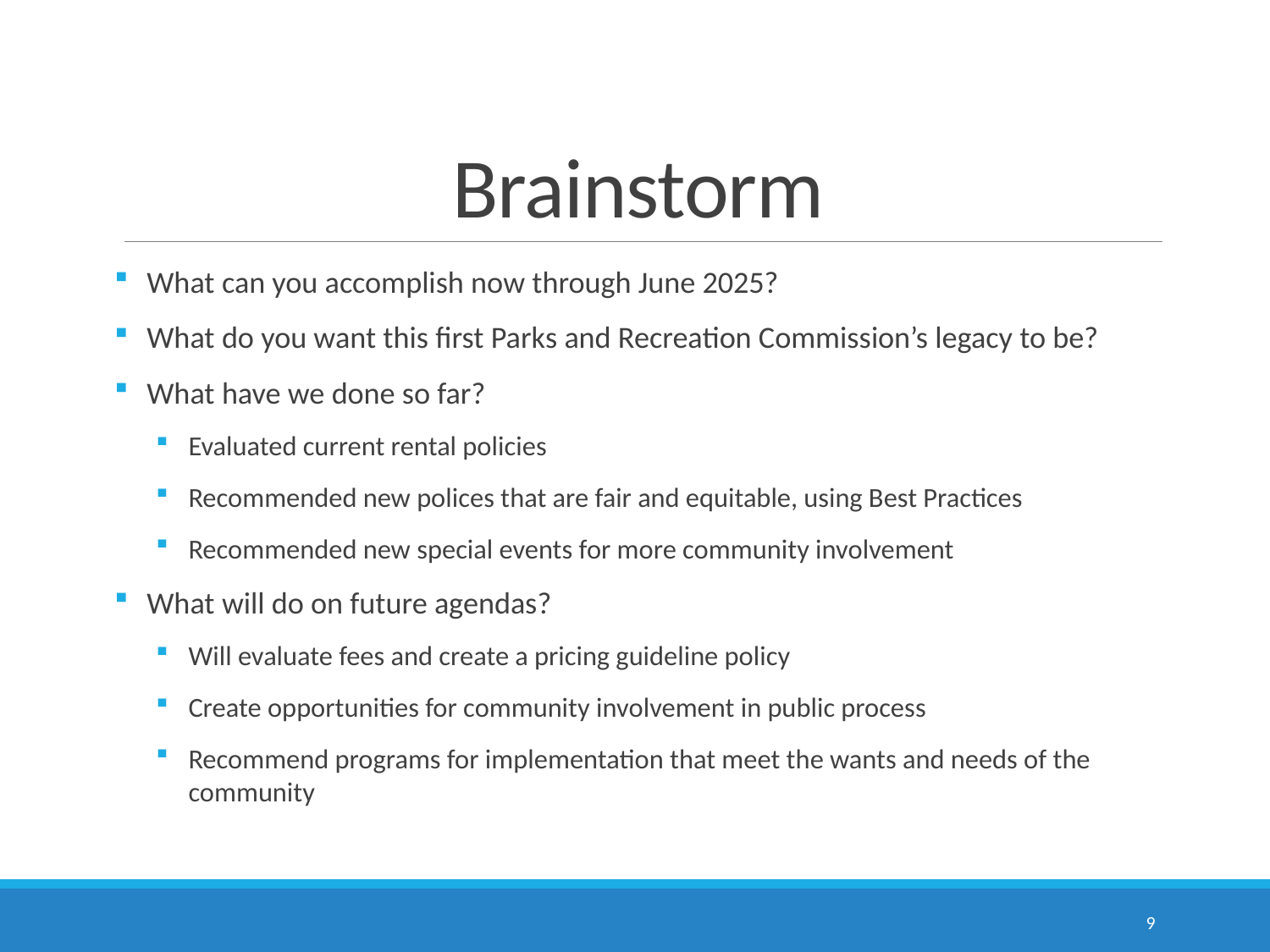

# Brainstorm
What can you accomplish now through June 2025?
What do you want this first Parks and Recreation Commission’s legacy to be?
What have we done so far?
Evaluated current rental policies
Recommended new polices that are fair and equitable, using Best Practices
Recommended new special events for more community involvement
What will do on future agendas?
Will evaluate fees and create a pricing guideline policy
Create opportunities for community involvement in public process
Recommend programs for implementation that meet the wants and needs of the community

9